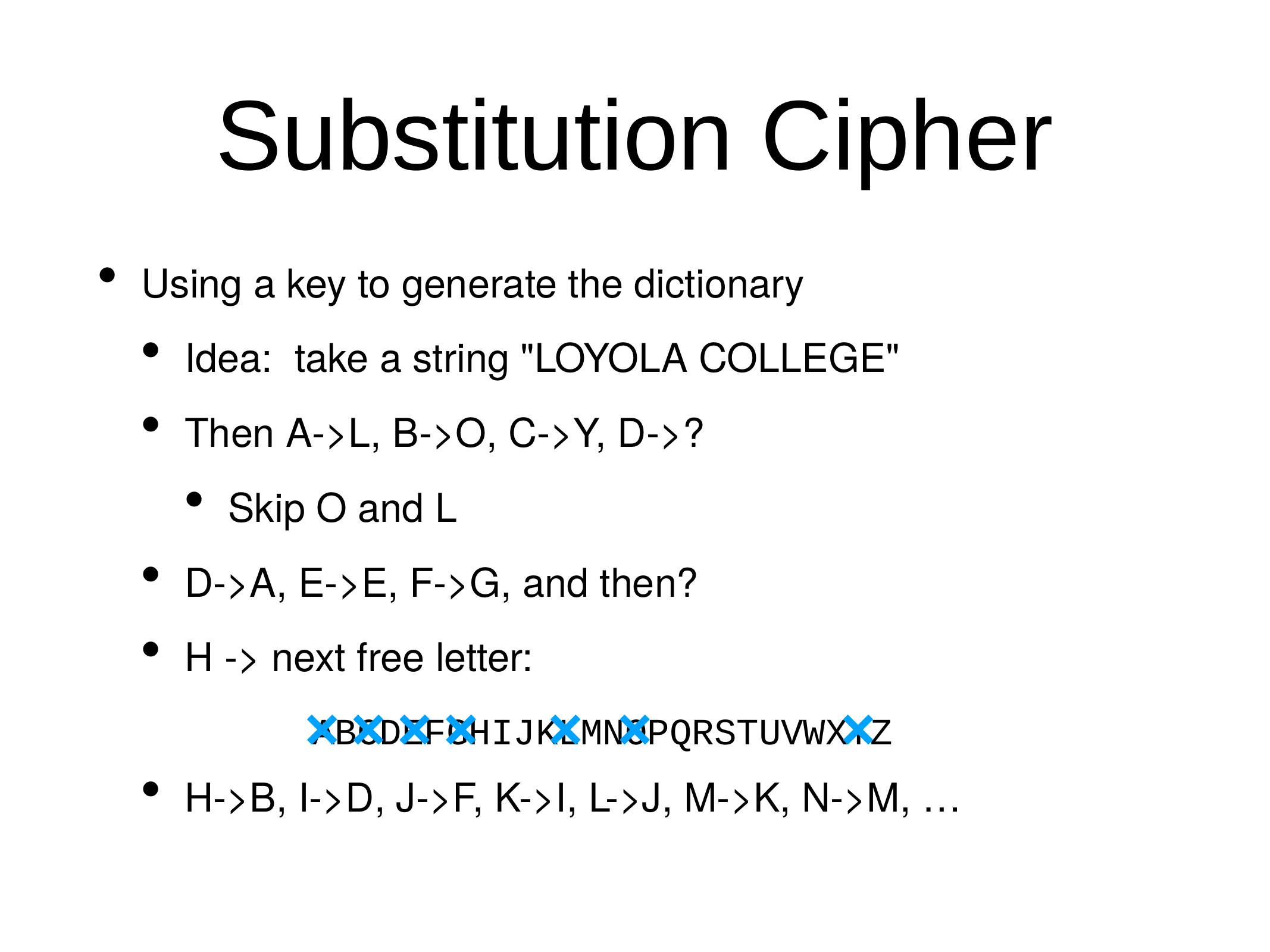

# Substitution Cipher
Using a key to generate the dictionary
Idea:  take a string "LOYOLA COLLEGE"
Then A->L, B->O, C->Y, D->?
Skip O and L
D->A, E->E, F->G, and then?
H -> next free letter:

H->B, I->D, J->F, K->I, L->J, M->K, N->M, …
ABCDEFGHIJKLMNOPQRSTUVWXYZ